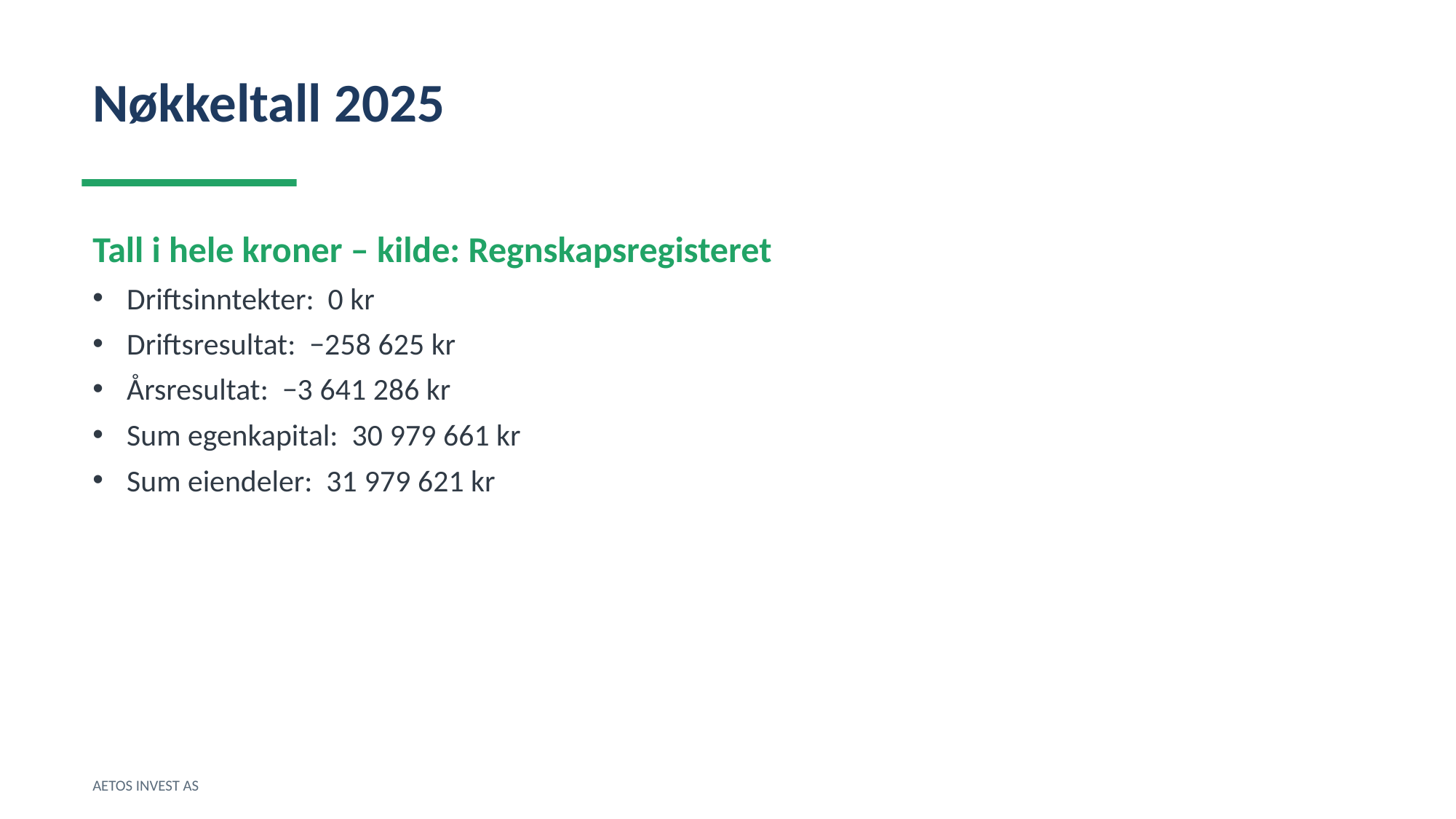

Nøkkeltall 2025

Tall i hele kroner – kilde: Regnskapsregisteret
Driftsinntekter:  0 kr
Driftsresultat:  −258 625 kr
Årsresultat:  −3 641 286 kr
Sum egenkapital:  30 979 661 kr
Sum eiendeler:  31 979 621 kr
AETOS INVEST AS